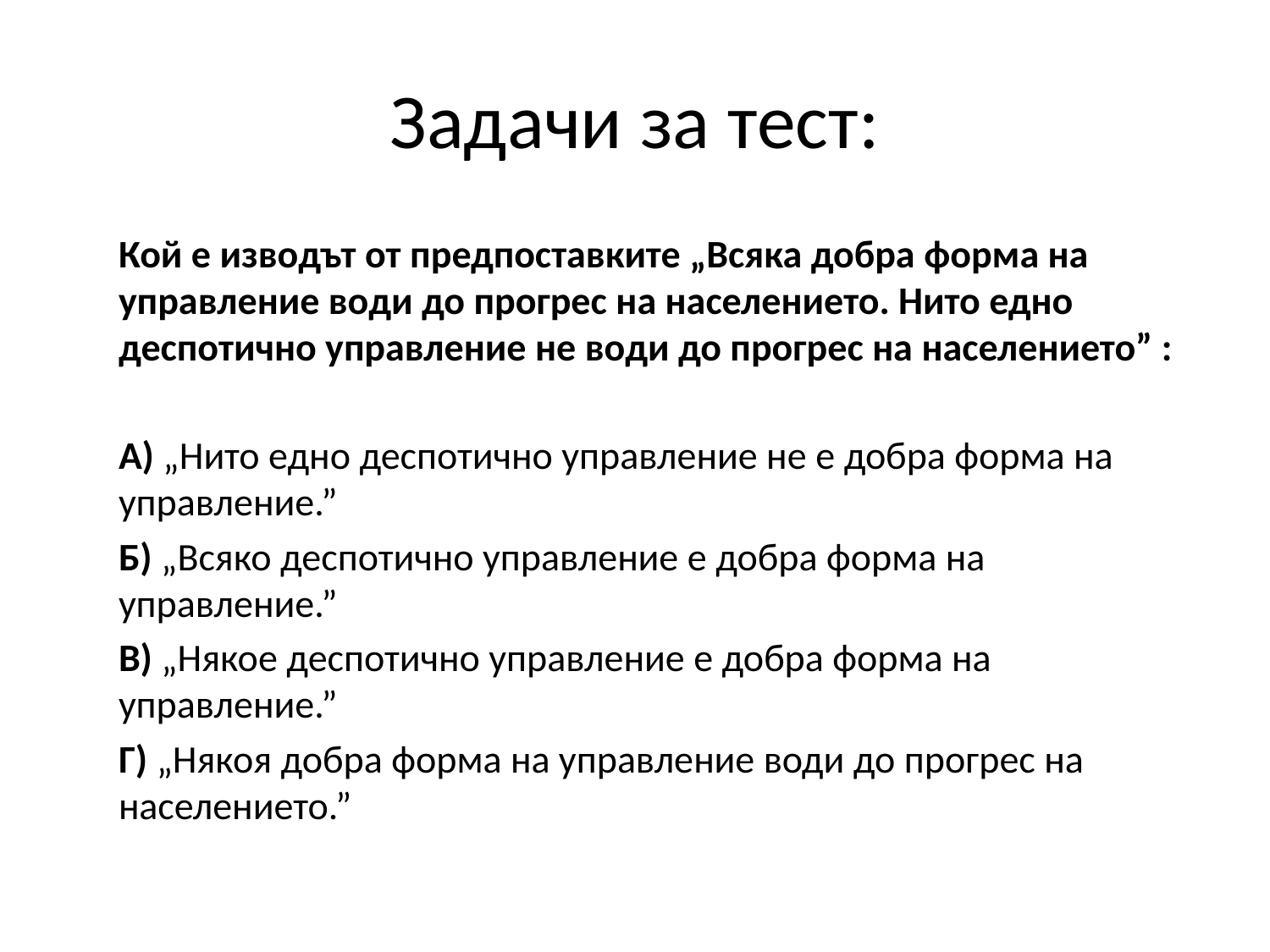

# Задачи за тест:
	Кой е изводът от предпоставките „Всяка добра форма на управление води до прогрес на населението. Нито едно деспотично управление не води до прогрес на населението” :

	А) „Нито едно деспотично управление не е добра форма на управление.”
	Б) „Всяко деспотично управление е добра форма на управление.”
	В) „Някое деспотично управление е добра форма на управление.”
	Г) „Някоя добра форма на управление води до прогрес на населението.”